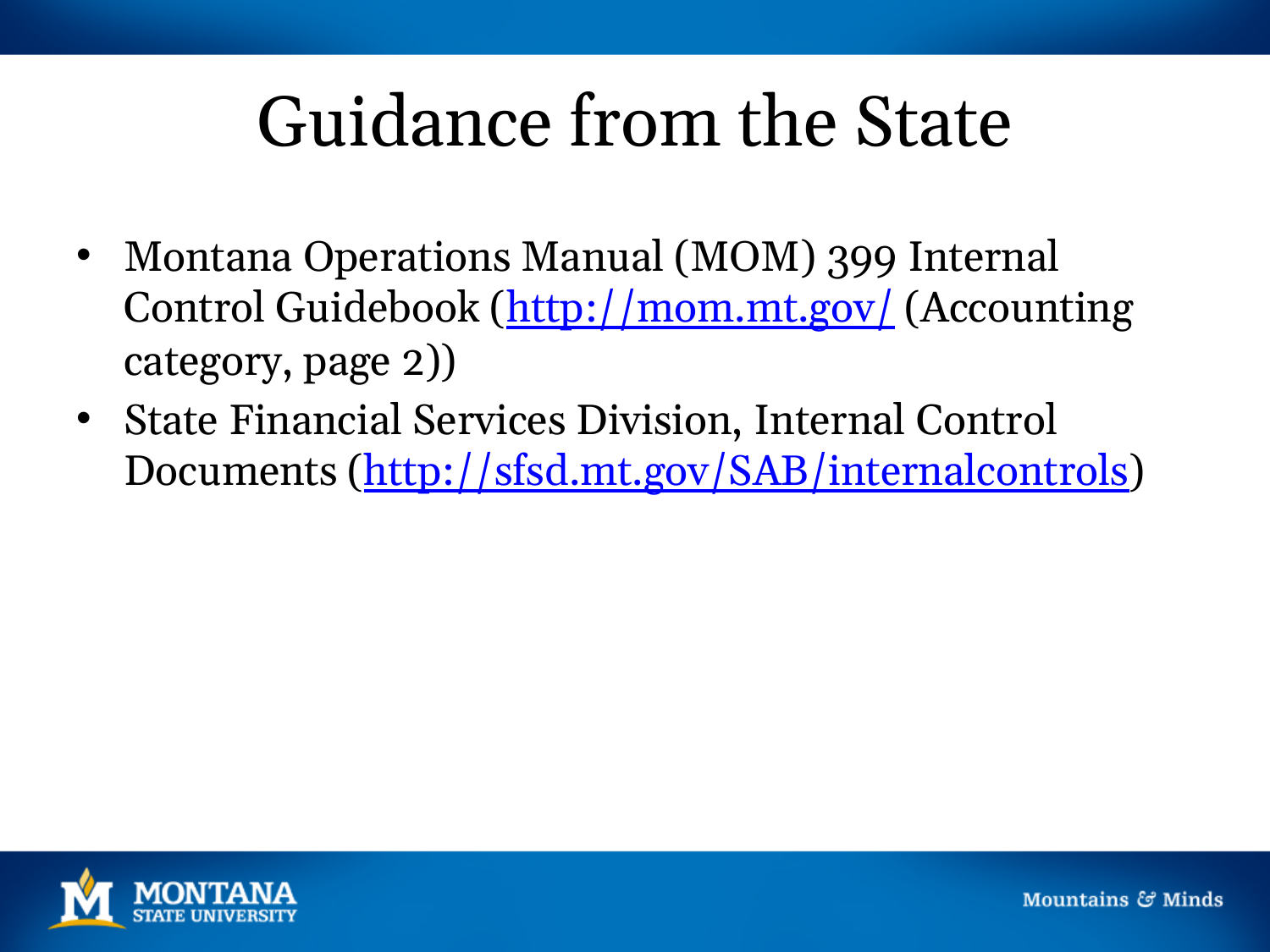

# Guidance from the State
Montana Operations Manual (MOM) 399 Internal Control Guidebook (http://mom.mt.gov/ (Accounting category, page 2))
State Financial Services Division, Internal Control Documents (http://sfsd.mt.gov/SAB/internalcontrols)